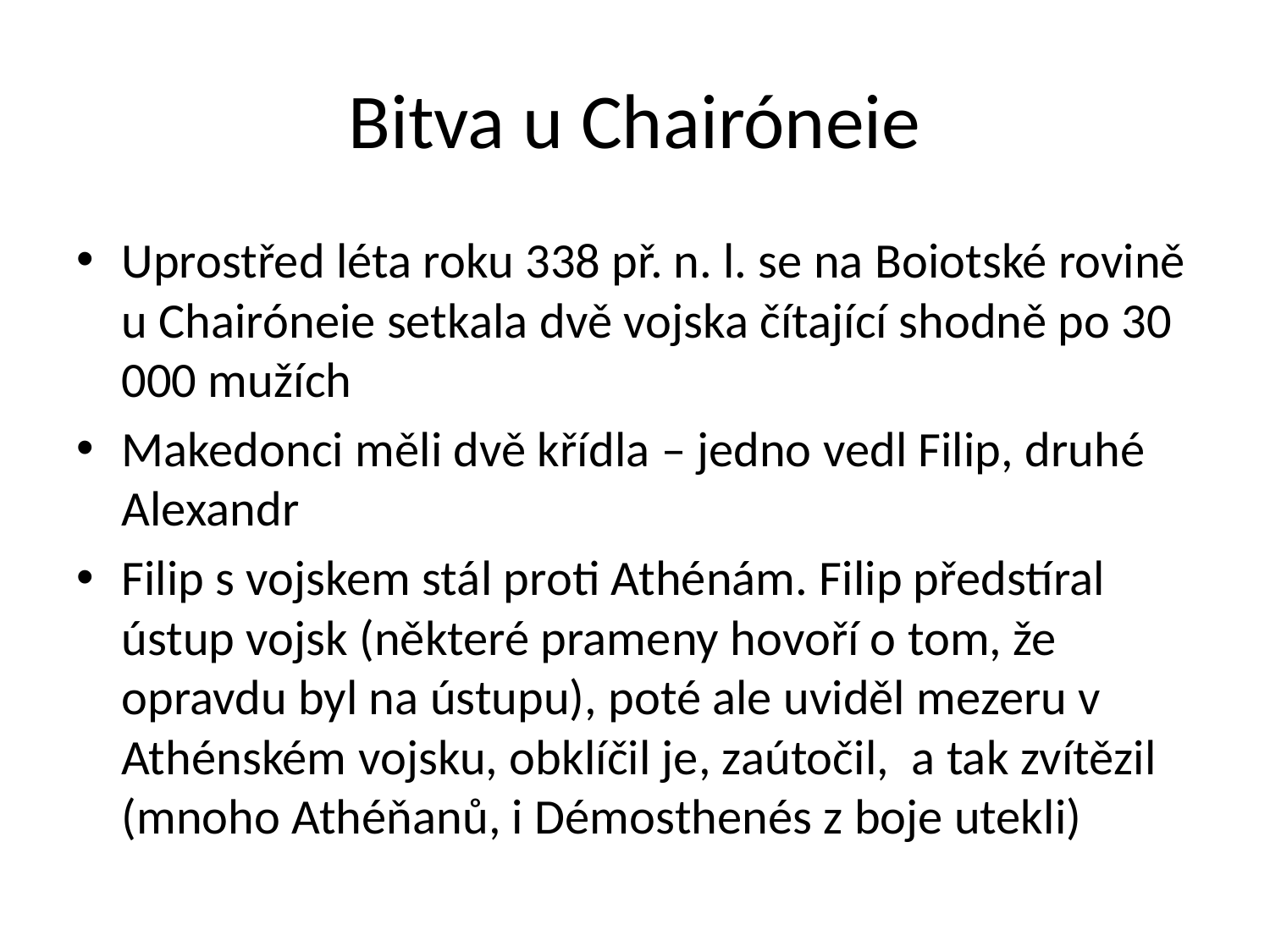

# Bitva u Chairóneie
Uprostřed léta roku 338 př. n. l. se na Boiotské rovině u Chairóneie setkala dvě vojska čítající shodně po 30 000 mužích
Makedonci měli dvě křídla – jedno vedl Filip, druhé Alexandr
Filip s vojskem stál proti Athénám. Filip předstíral ústup vojsk (některé prameny hovoří o tom, že opravdu byl na ústupu), poté ale uviděl mezeru v Athénském vojsku, obklíčil je, zaútočil,  a tak zvítězil (mnoho Athéňanů, i Démosthenés z boje utekli)